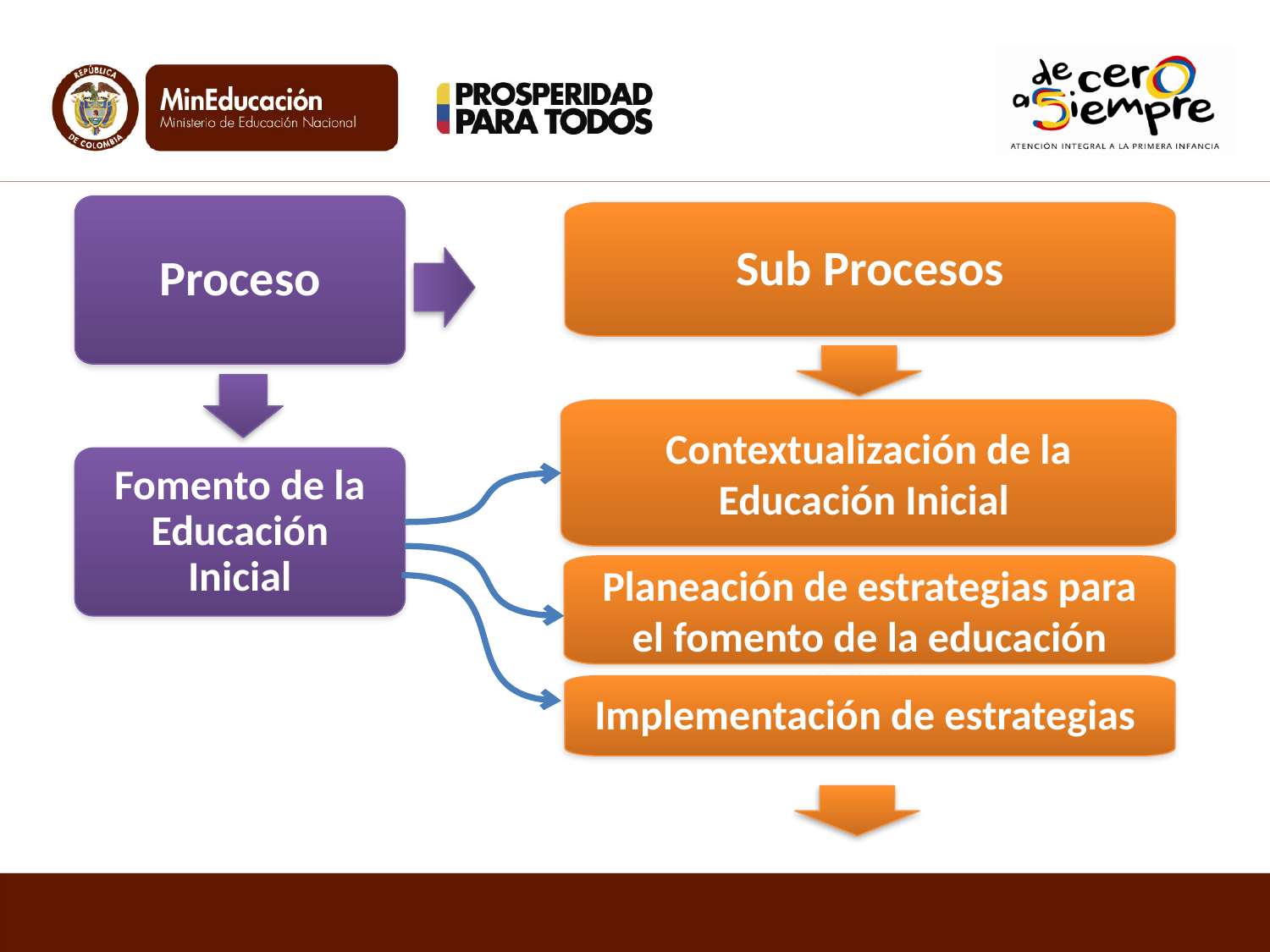

Proceso
Sub Procesos

Contextualización de la Educación Inicial
Fomento de la Educación Inicial

Planeación de estrategias para el fomento de la educación inicial
Implementación de estrategias